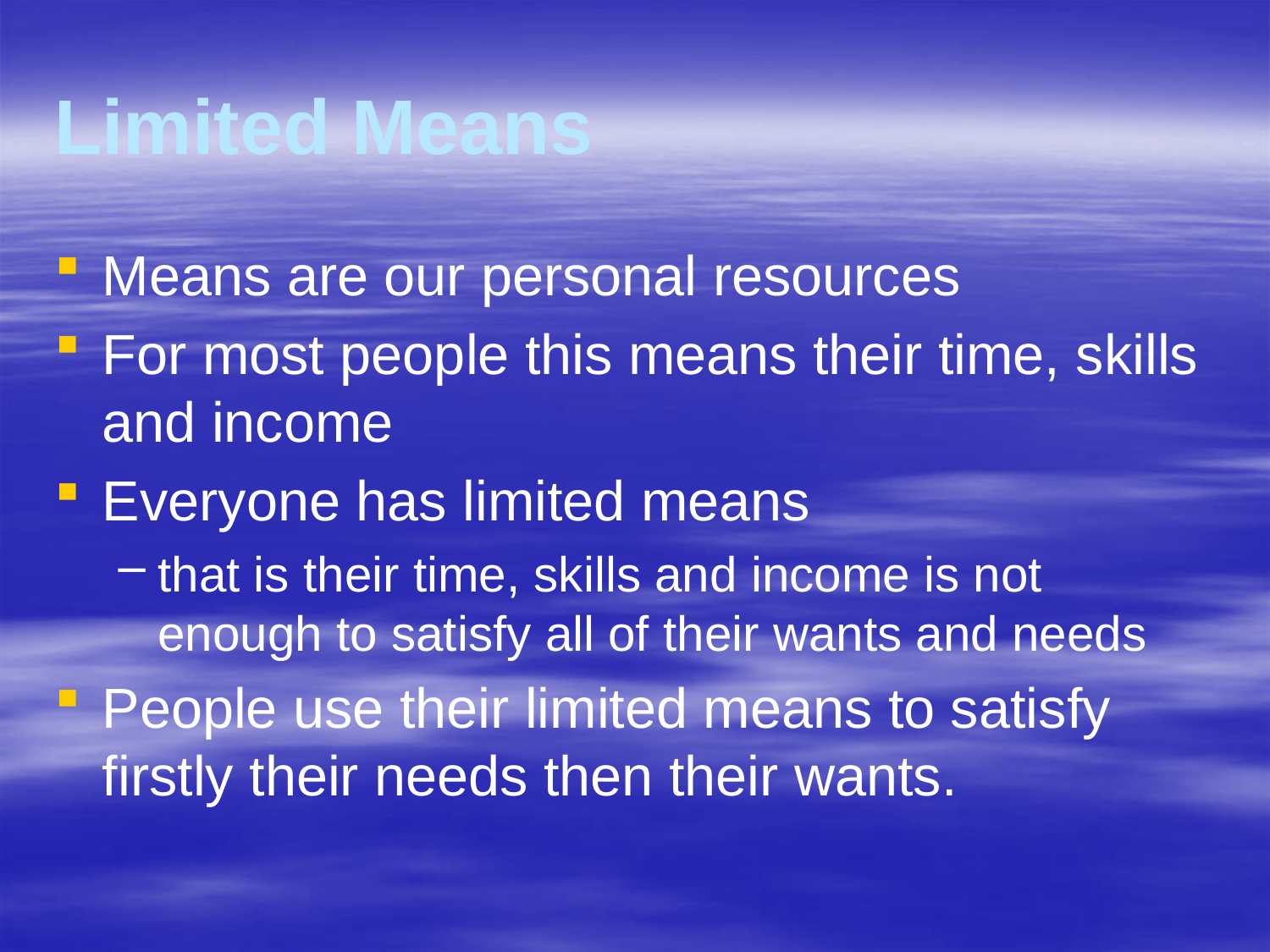

# Limited Means
Means are our personal resources
For most people this means their time, skills and income
Everyone has limited means
that is their time, skills and income is not enough to satisfy all of their wants and needs
People use their limited means to satisfy firstly their needs then their wants.